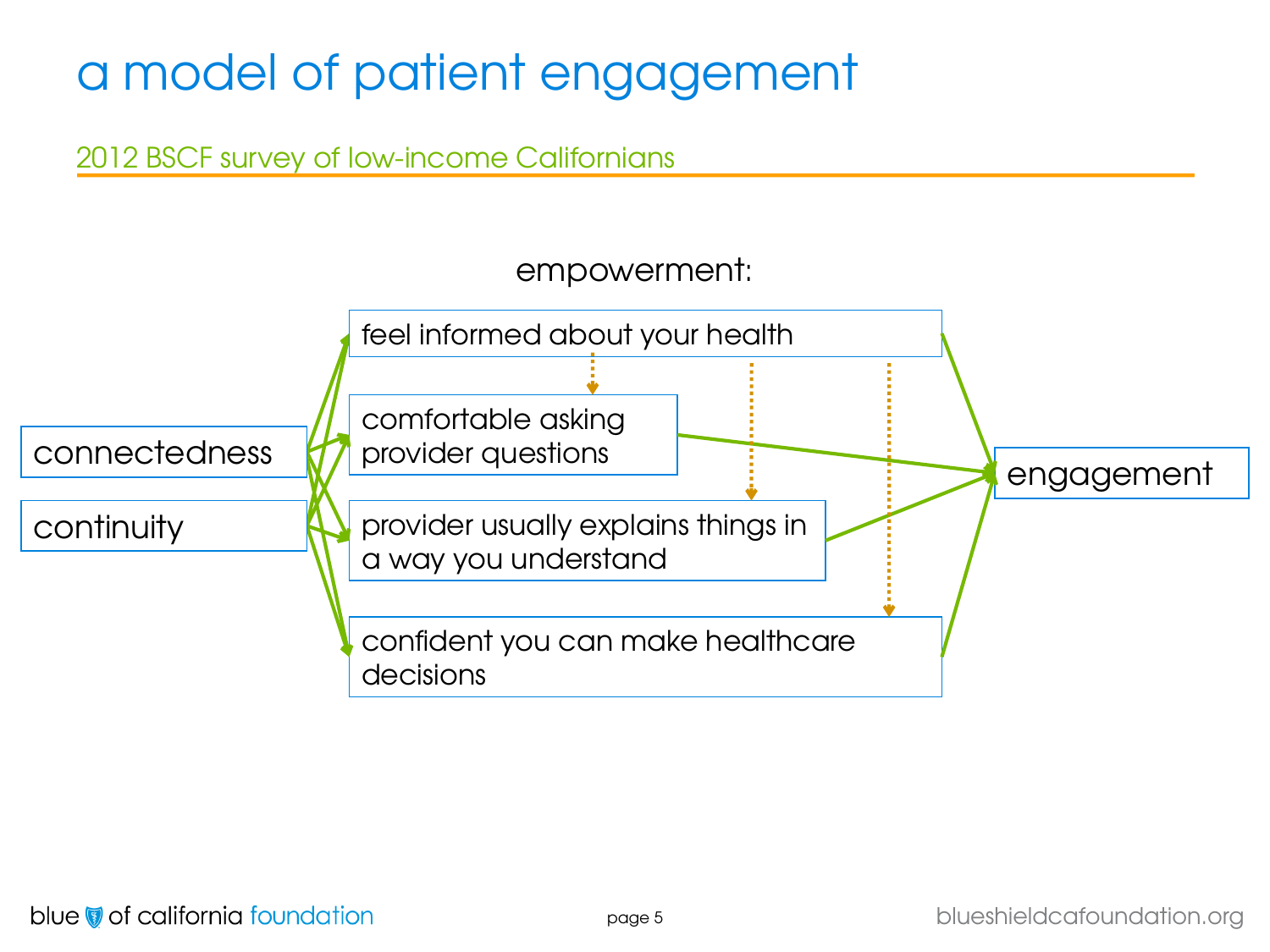

# a model of patient engagement 2012 BSCF survey of low-income Californians
empowerment:
feel informed about your health
engagement
comfortable asking provider questions
connectedness
continuity
provider usually explains things in a way you understand
confident you can make healthcare decisions
page 5